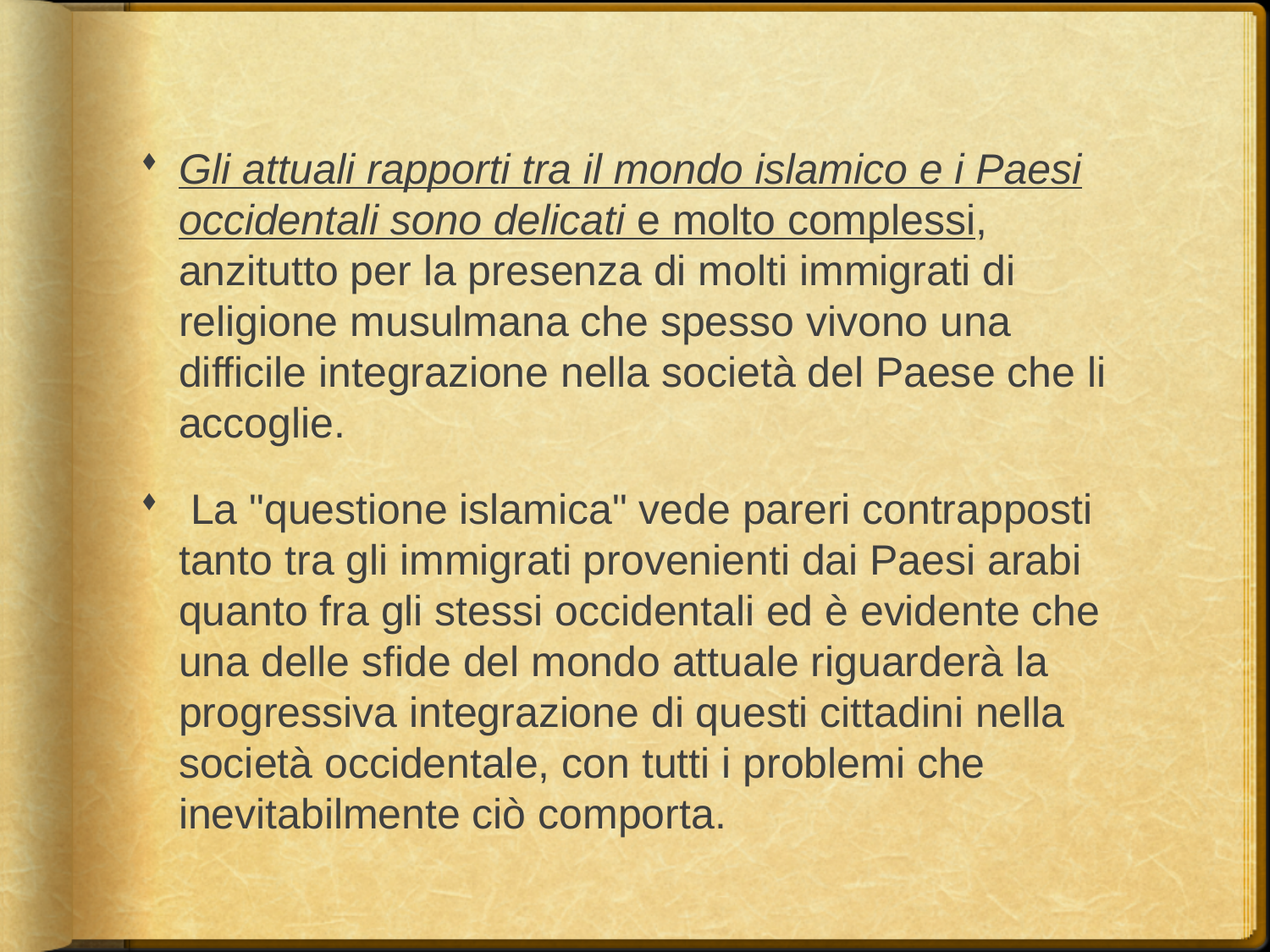

Gli attuali rapporti tra il mondo islamico e i Paesi occidentali sono delicati e molto complessi, anzitutto per la presenza di molti immigrati di religione musulmana che spesso vivono una difficile integrazione nella società del Paese che li accoglie.
 La "questione islamica" vede pareri contrapposti tanto tra gli immigrati provenienti dai Paesi arabi quanto fra gli stessi occidentali ed è evidente che una delle sfide del mondo attuale riguarderà la progressiva integrazione di questi cittadini nella società occidentale, con tutti i problemi che inevitabilmente ciò comporta.